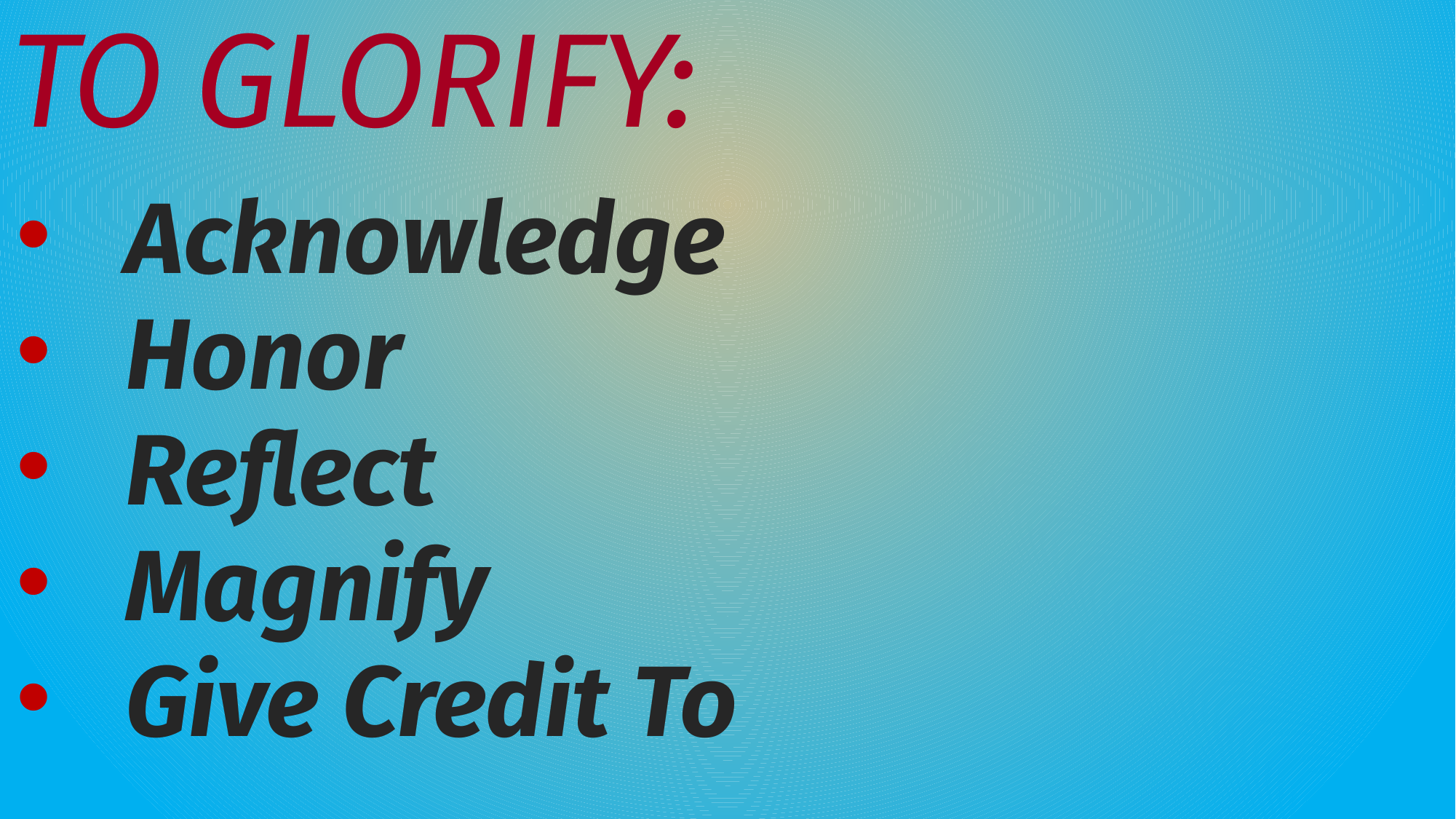

# To Glorify:
Acknowledge
Honor
Reflect
Magnify
Give Credit To